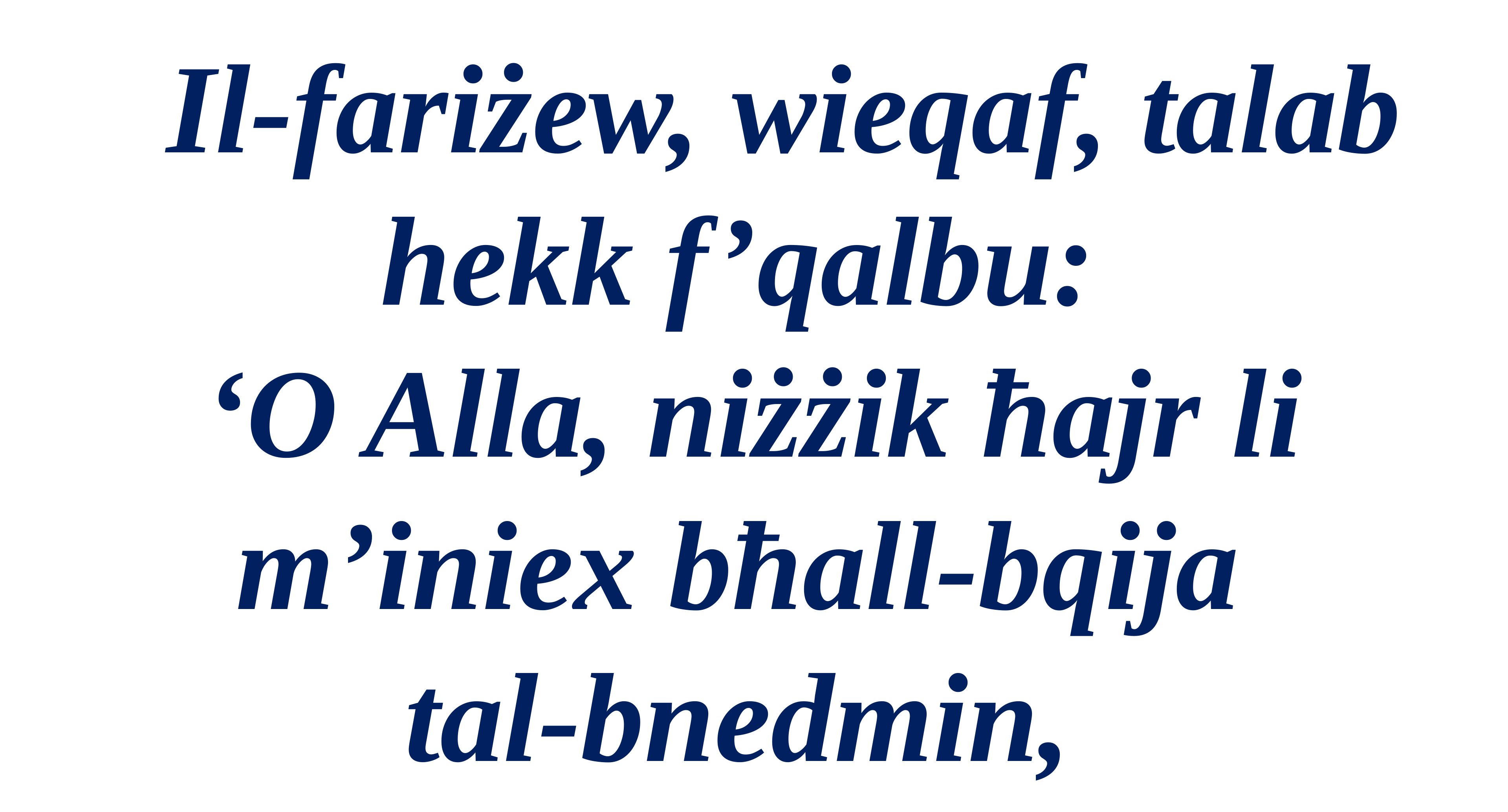

Il-fariżew, wieqaf, talab hekk f’qalbu:
‘O Alla, niżżik ħajr li
m’iniex bħall-bqija
tal-bnedmin,